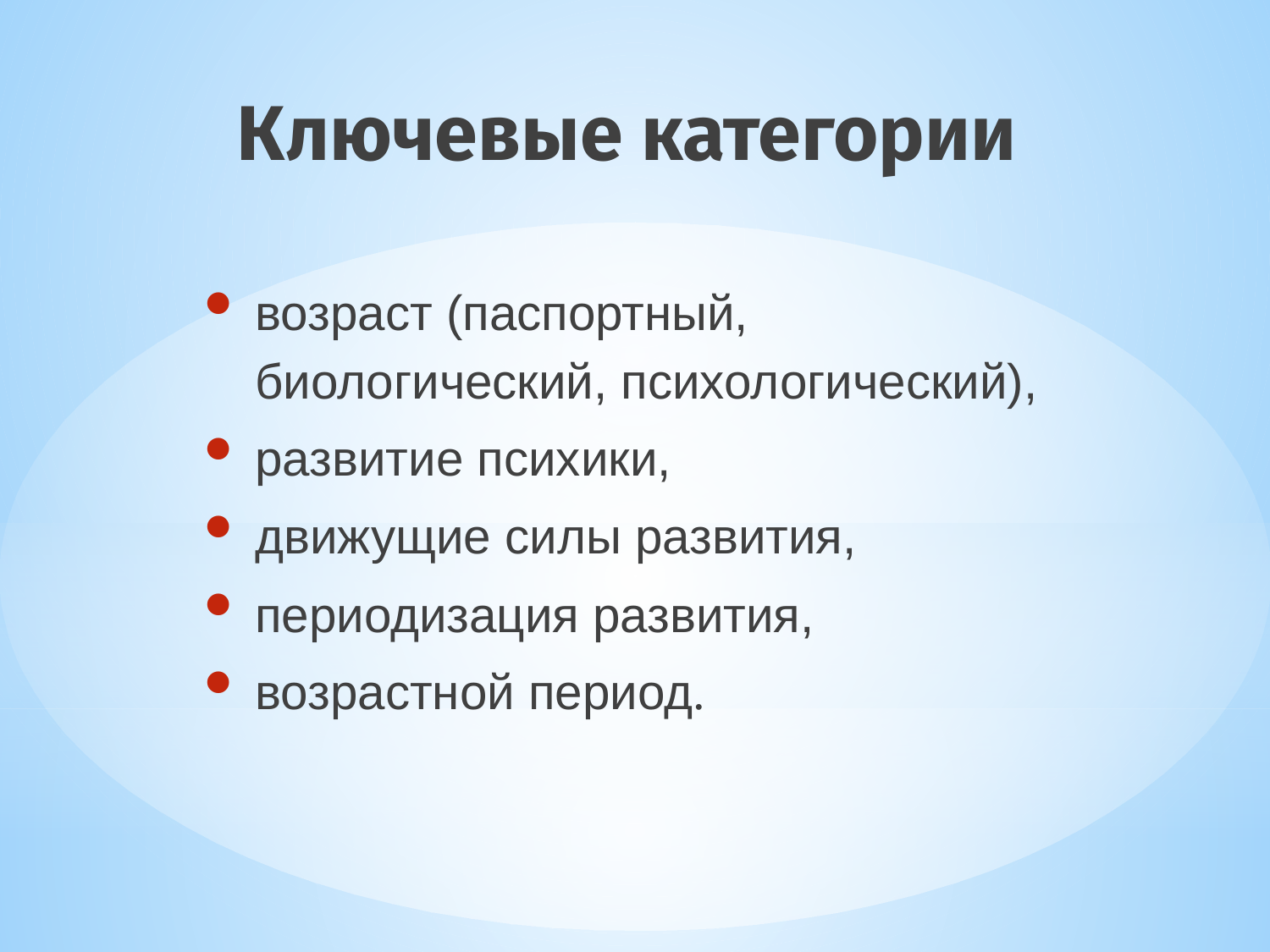

# Ключевые категории
возраст (паспортный, биологический, психологический),
развитие психики,
движущие силы развития,
периодизация развития,
возрастной период.